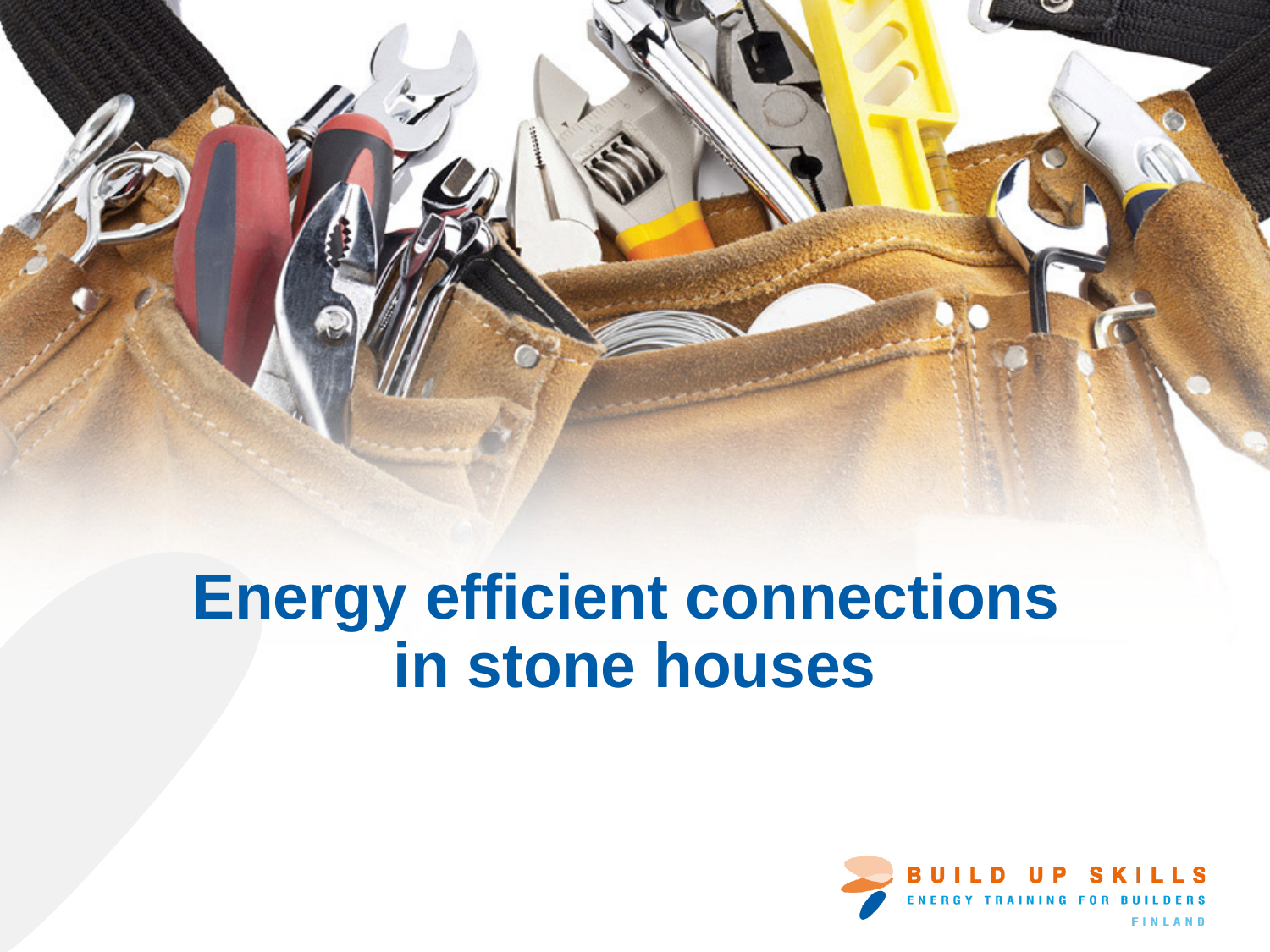

# Energy efficient connections in stone houses